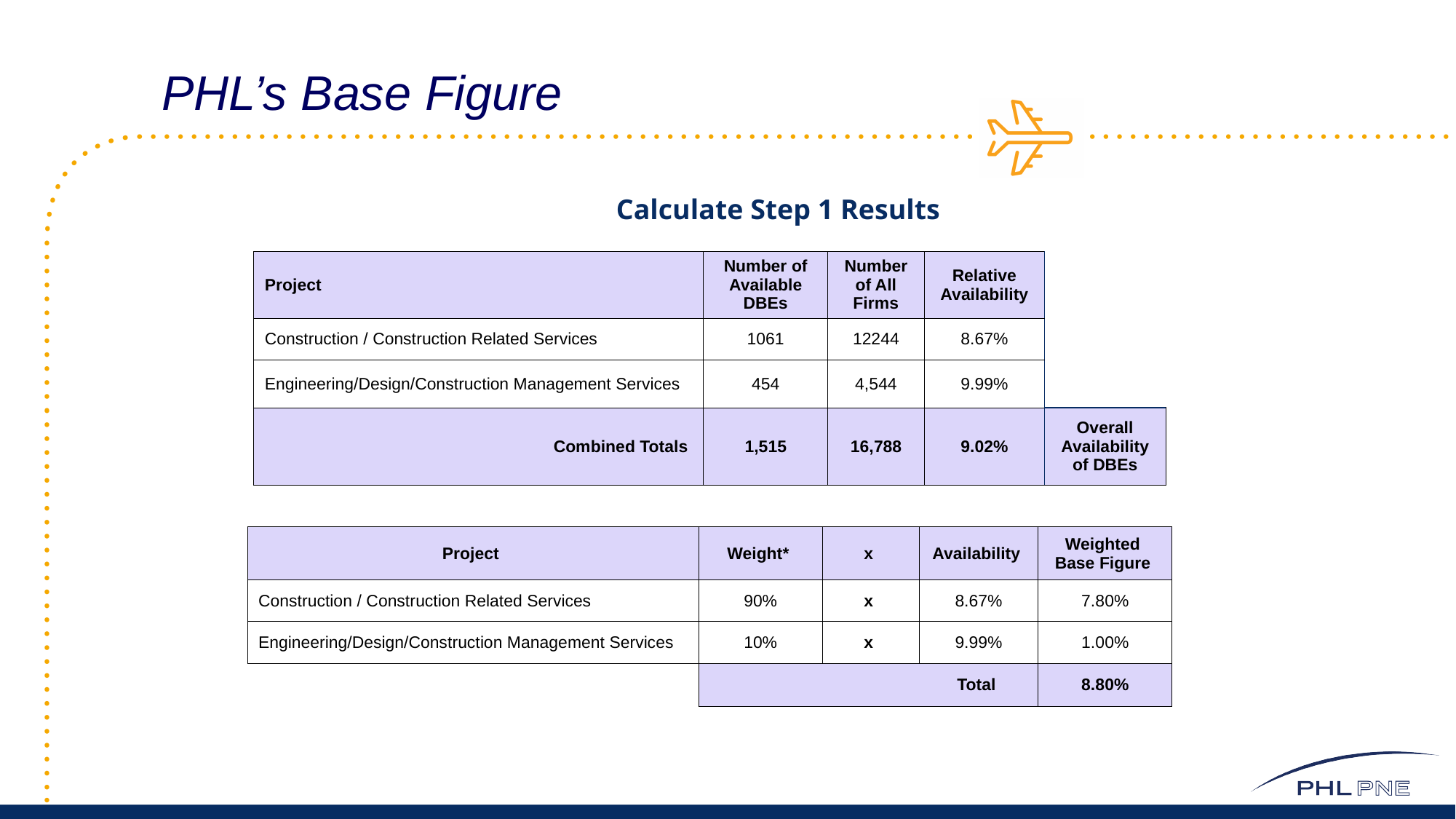

PHL’s Base Figure
Calculate Step 1 Results

| Project | Number of Available DBEs | Number of All Firms | Relative Availability |  |
| --- | --- | --- | --- | --- |
| Construction / Construction Related Services | 1061 | 12244 | 8.67% |  |
| Engineering/Design/Construction Management Services | 454 | 4,544 | 9.99% |  |
| Combined Totals | 1,515 | 16,788 | 9.02% | Overall Availability of DBEs |
| Project | Weight\* | x | Availability | Weighted  Base Figure |
| --- | --- | --- | --- | --- |
| Construction / Construction Related Services | 90% | x | 8.67% | 7.80% |
| Engineering/Design/Construction Management Services | 10% | x | 9.99% | 1.00% |
|  |  |  | Total | 8.80% |